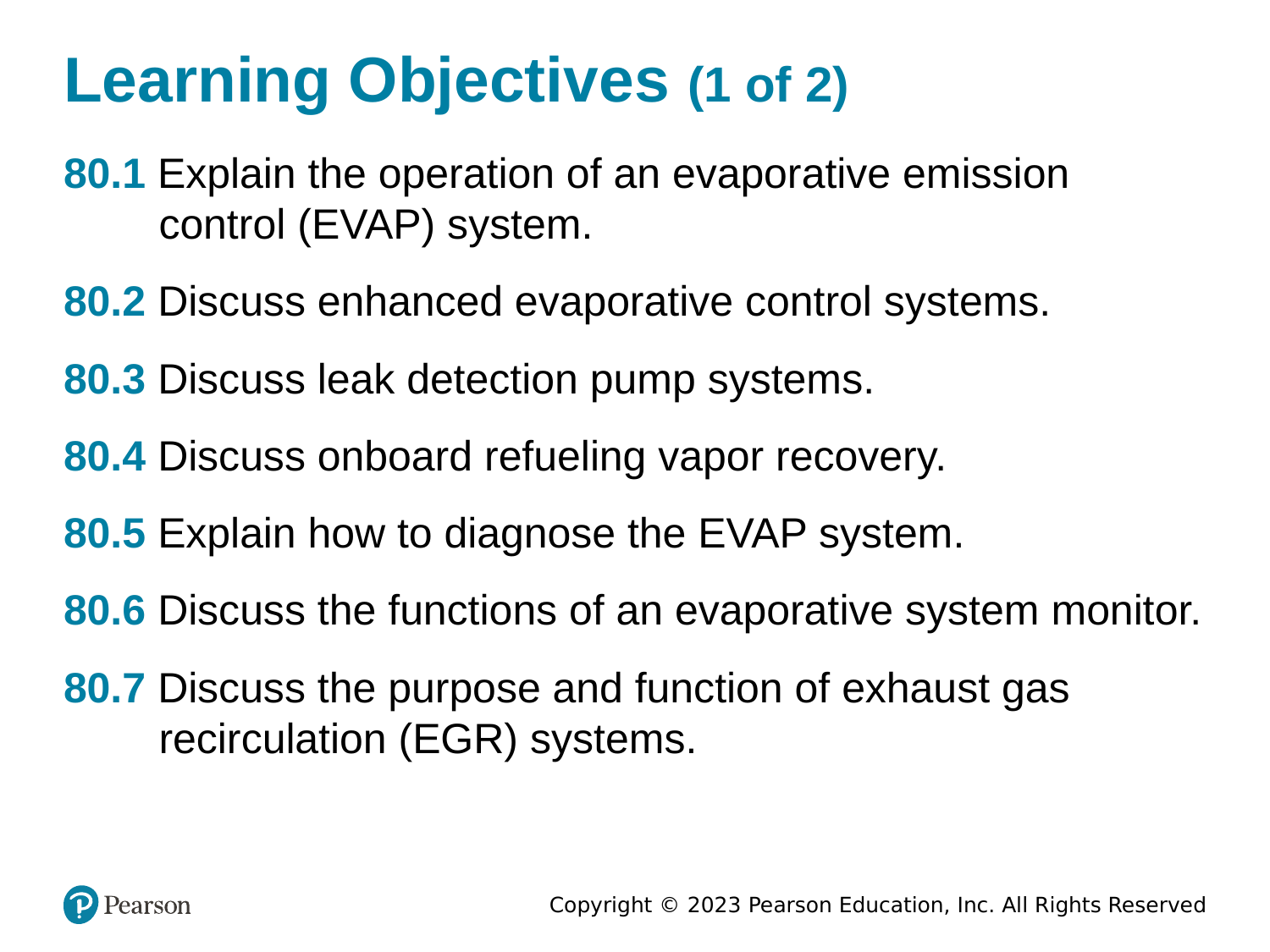

# Learning Objectives (1 of 2)
80.1 Explain the operation of an evaporative emission control (EVAP) system.
80.2 Discuss enhanced evaporative control systems.
80.3 Discuss leak detection pump systems.
80.4 Discuss onboard refueling vapor recovery.
80.5 Explain how to diagnose the EVAP system.
80.6 Discuss the functions of an evaporative system monitor.
80.7 Discuss the purpose and function of exhaust gas recirculation (EGR) systems.